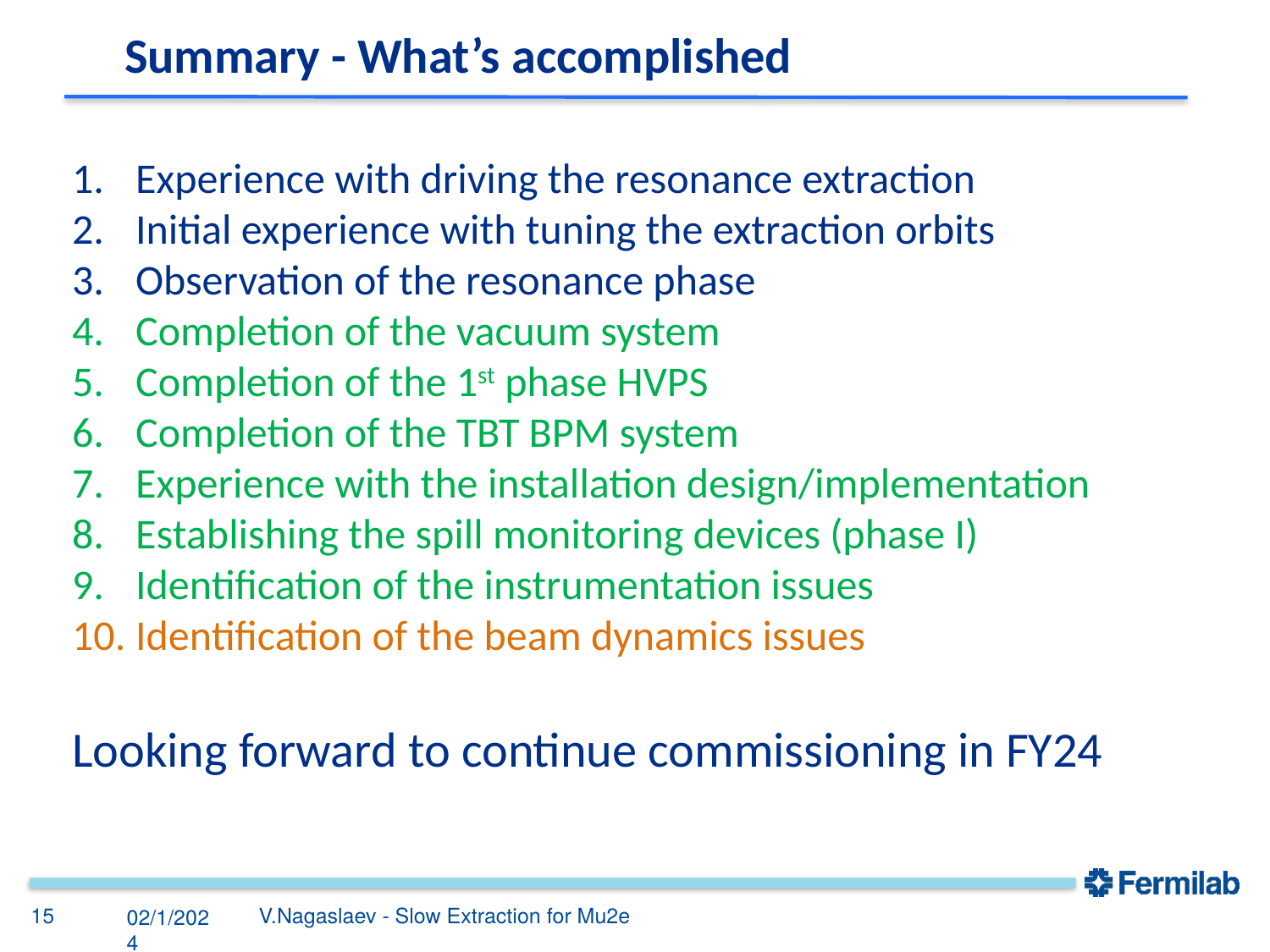

Summary - What’s accomplished
Experience with driving the resonance extraction
Initial experience with tuning the extraction orbits
Observation of the resonance phase
Completion of the vacuum system
Completion of the 1st phase HVPS
Completion of the TBT BPM system
Experience with the installation design/implementation
Establishing the spill monitoring devices (phase I)
Identification of the instrumentation issues
Identification of the beam dynamics issues

Looking forward to continue commissioning in FY24

V.Nagaslaev - Slow Extraction for Mu2e
15
02/1/2024